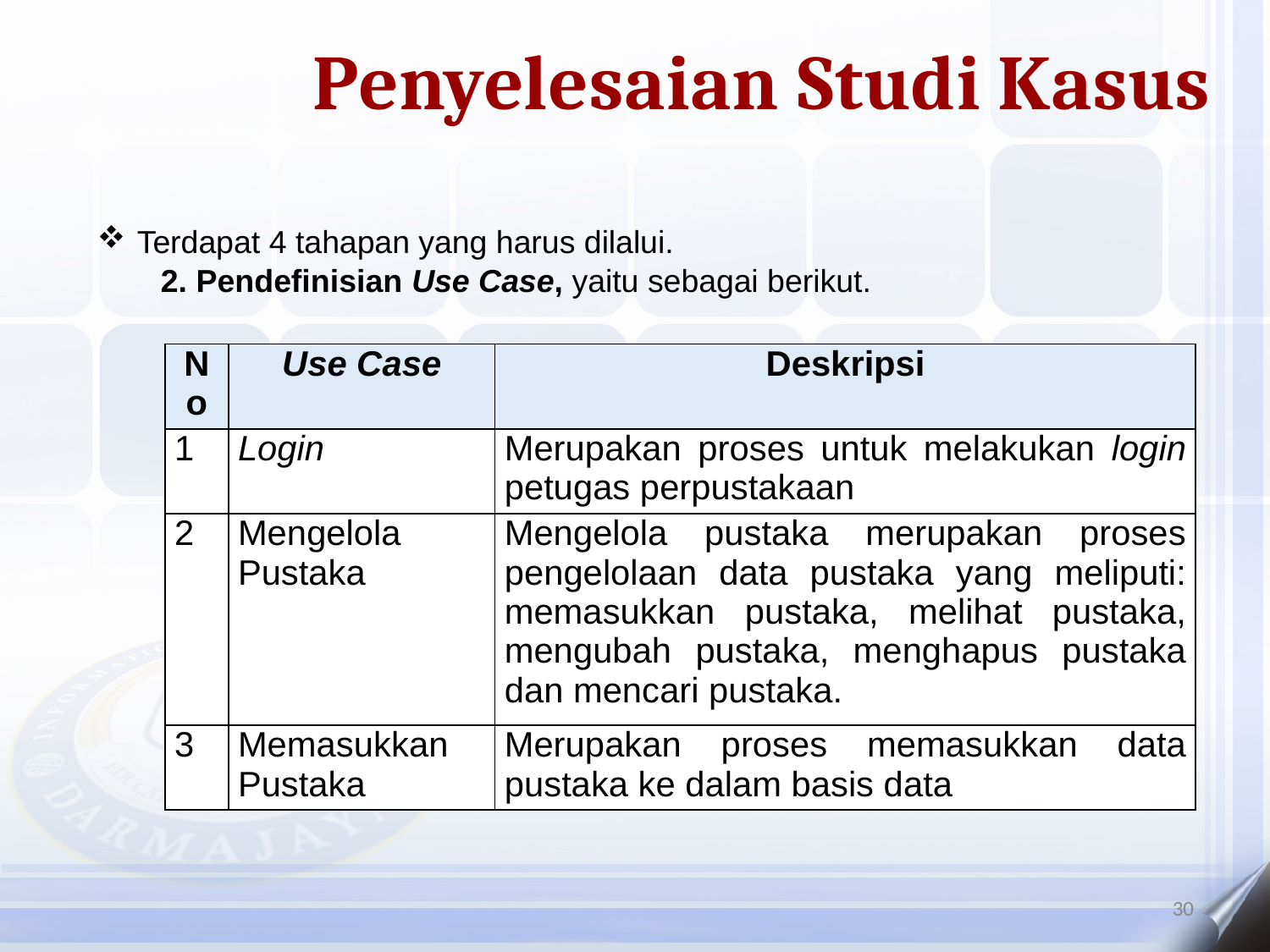

Penyelesaian Studi Kasus
Terdapat 4 tahapan yang harus dilalui.
2. Pendefinisian Use Case, yaitu sebagai berikut.

| No | Use Case | Deskripsi |
| --- | --- | --- |
| 1 | Login | Merupakan proses untuk melakukan login petugas perpustakaan |
| 2 | Mengelola Pustaka | Mengelola pustaka merupakan proses pengelolaan data pustaka yang meliputi: memasukkan pustaka, melihat pustaka, mengubah pustaka, menghapus pustaka dan mencari pustaka. |
| 3 | Memasukkan Pustaka | Merupakan proses memasukkan data pustaka ke dalam basis data |
30